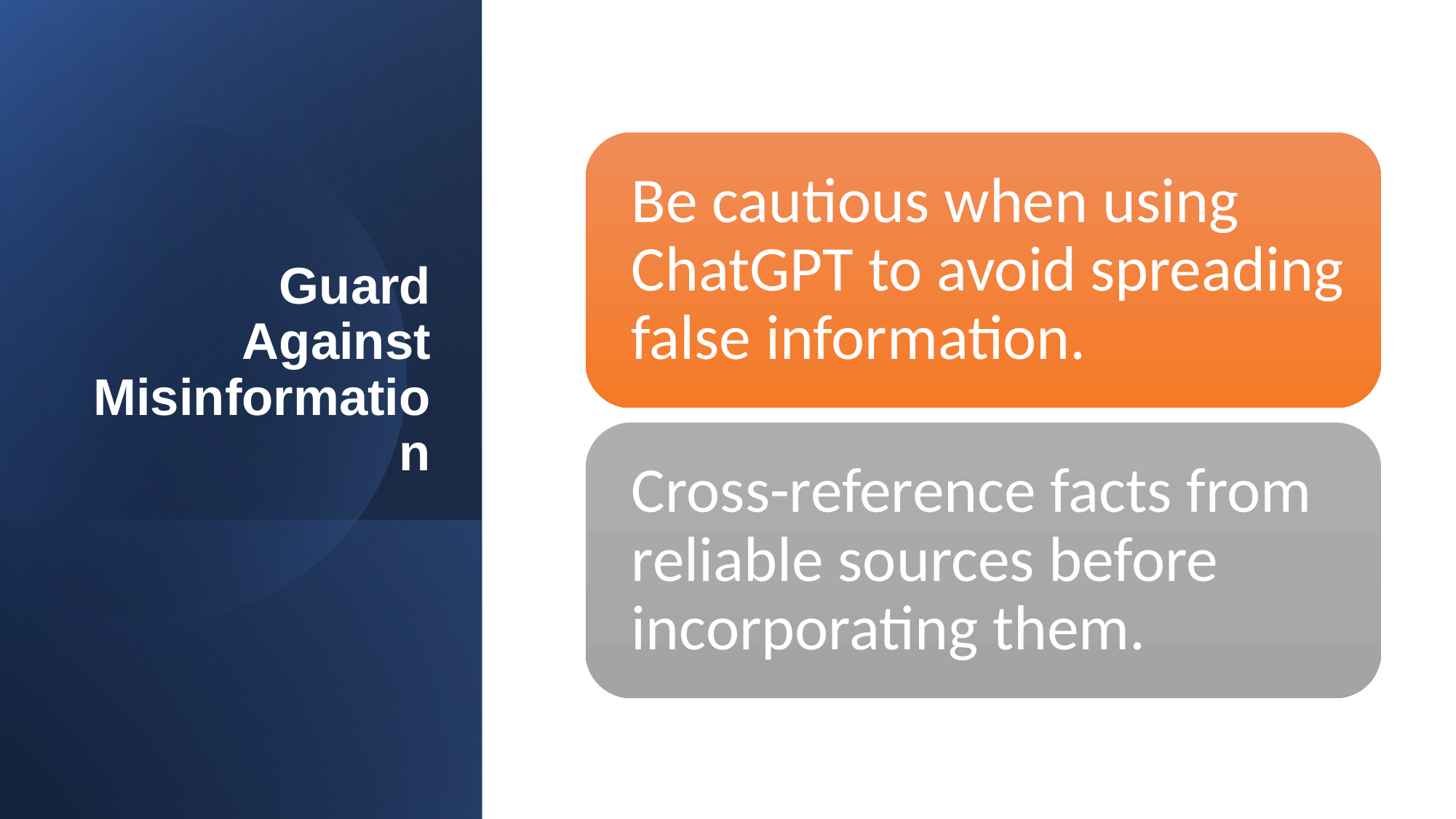

Be cautious when using ChatGPT to avoid spreading false information.
Cross-reference facts from reliable sources before incorporating them.

# Guard Against Misinformation